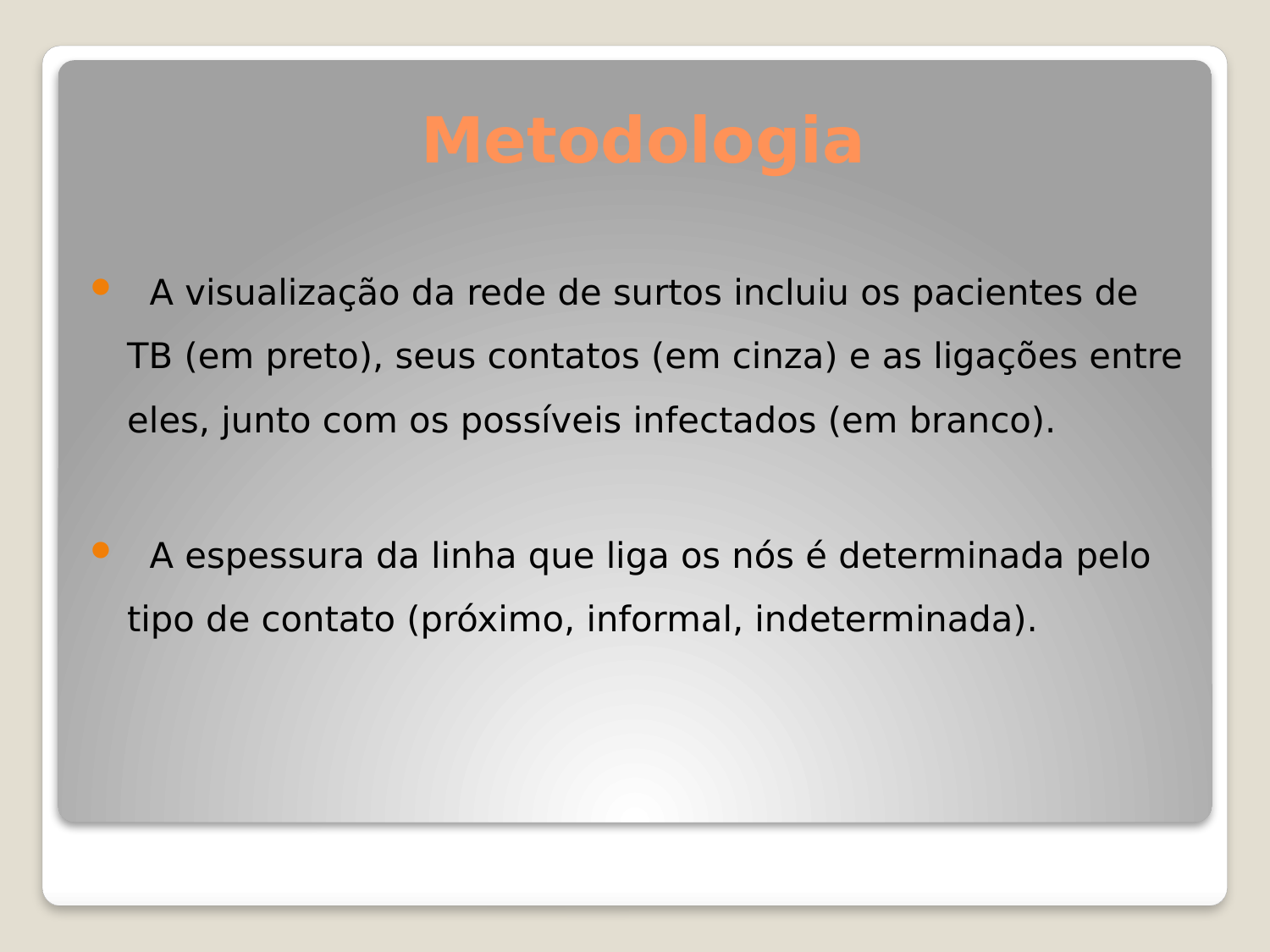

# Metodologia
  A visualização da rede de surtos incluiu os pacientes de TB (em preto), seus contatos (em cinza) e as ligações entre eles, junto com os possíveis infectados (em branco).

  A espessura da linha que liga os nós é determinada pelo tipo de contato (próximo, informal, indeterminada).